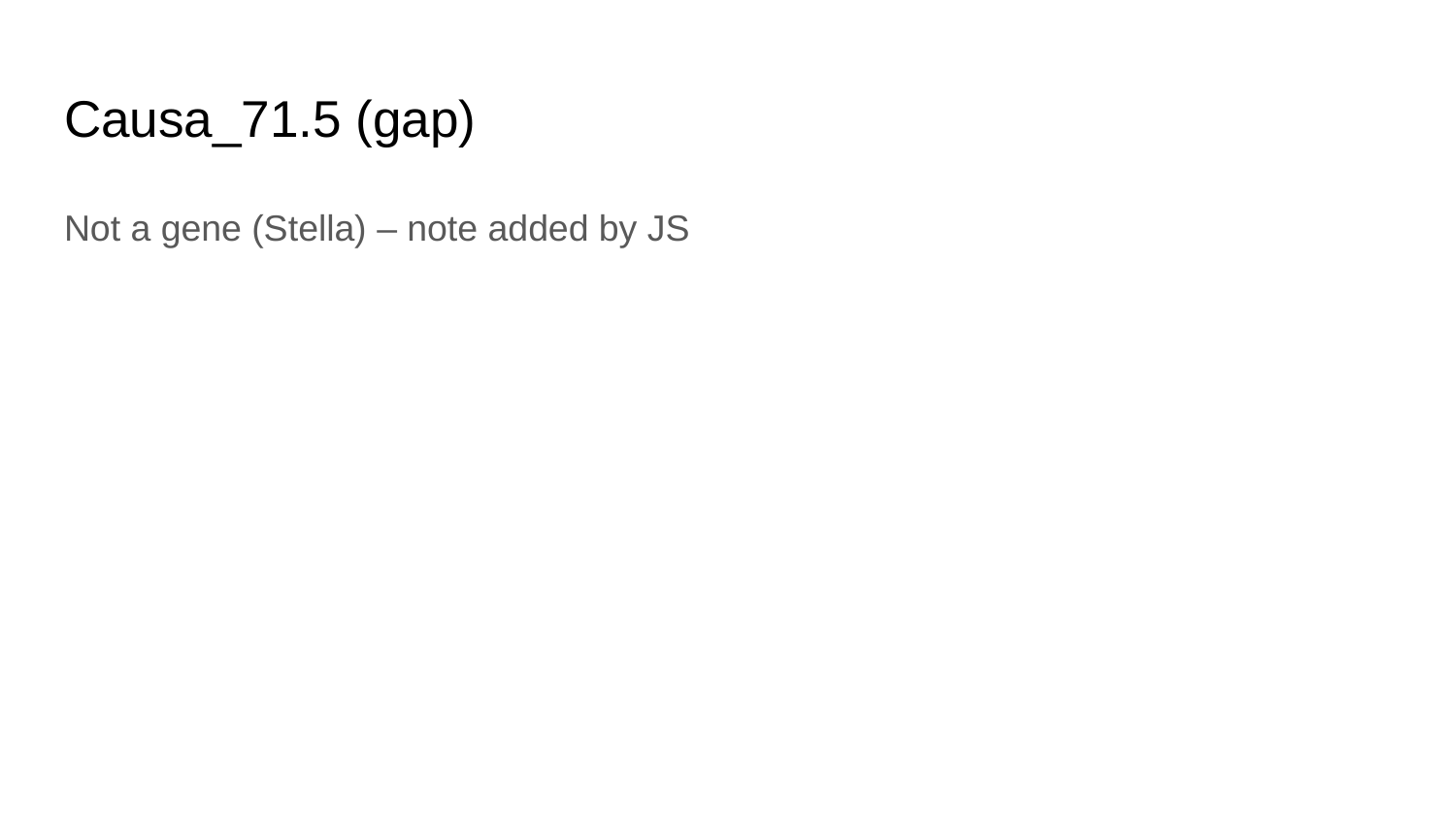

# Causa_71.5 (gap)
Not a gene (Stella) – note added by JS